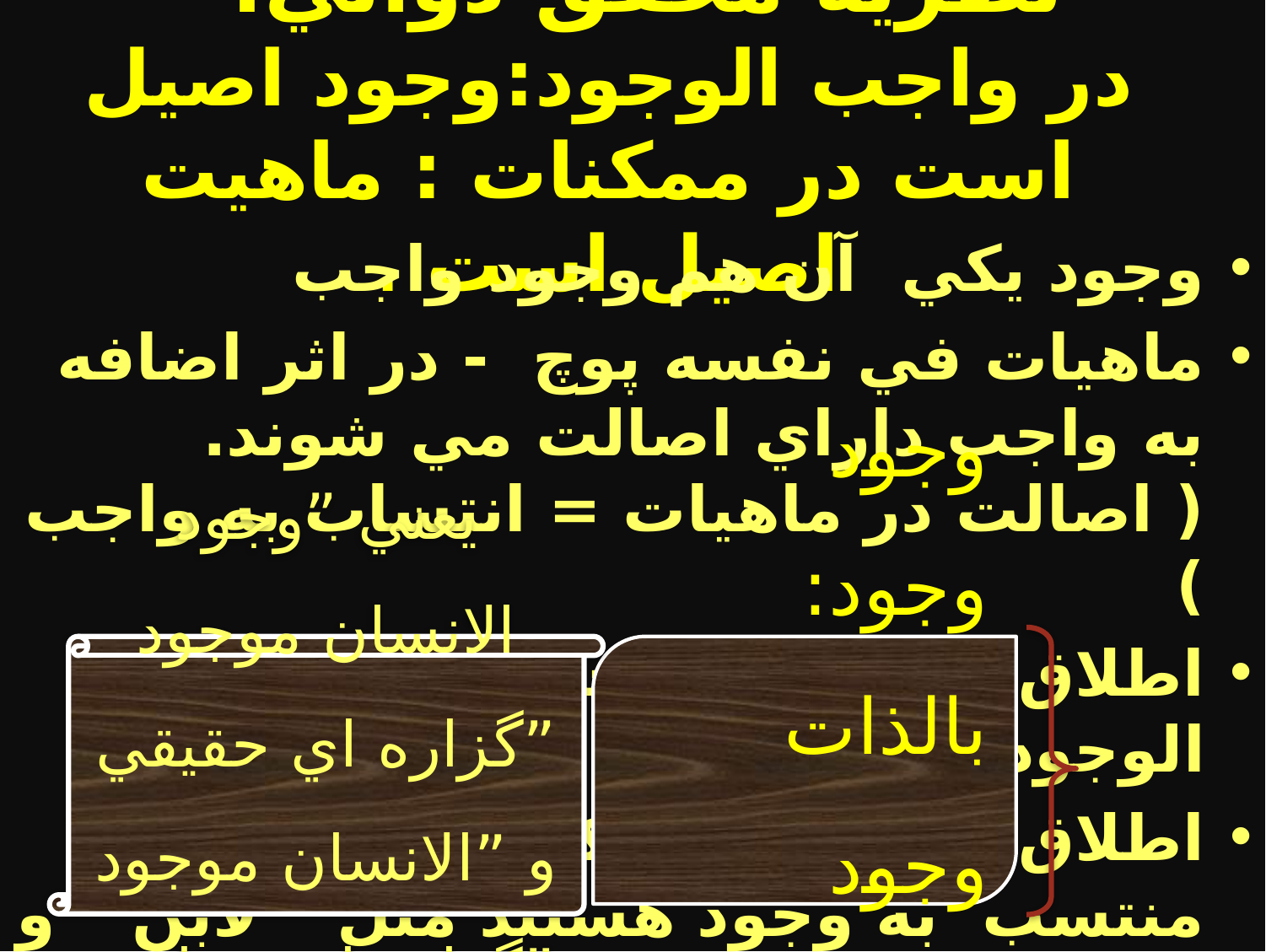

# نظريه محقق دواني: در واجب الوجود:وجود اصيل است در ممكنات : ماهيت اصيل است .
وجود يكي  آن هم وجود واجب
ماهيات في نفسه پوچ  - در اثر اضافه به واجب داراي اصالت مي شوند.( اصالت در ماهيات = انتساب به واجب )
اطلاق موجود بر واجب = هو نفس الوجود
اطلاق موجود بر ممكنات = آنها منتسب  به وجود هستند مثل " لابن " و " تامر"

     بنا  بر
اصالة الوجود

وجود وجود: بالذات
وجود ماهيت:‌ بالعرض
يعني ”وجود الانسان موجود ”گزاره اي حقيقي و ”الانسان موجود ”گزاره اي مجازي است .